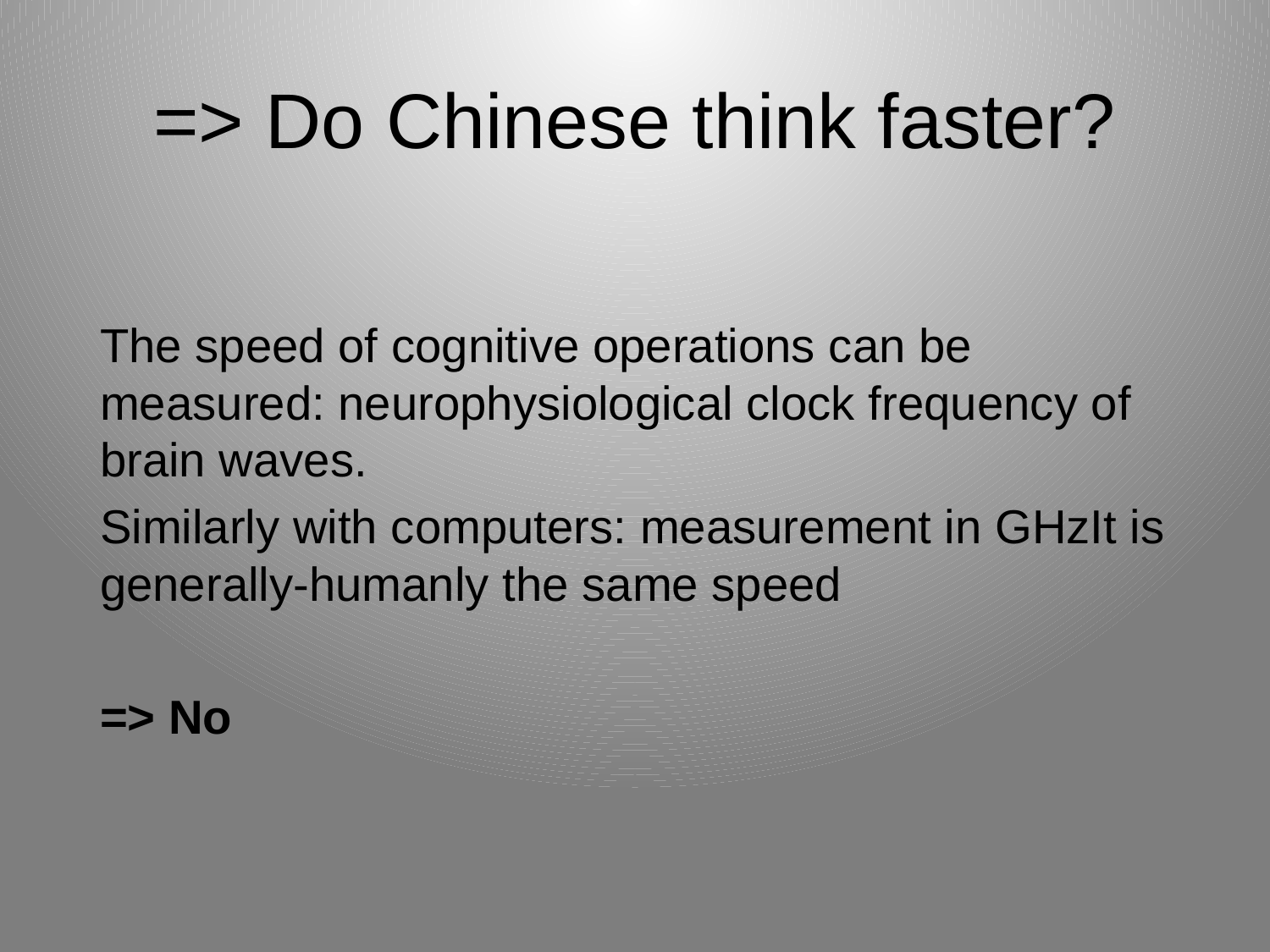

# => Do Chinese think faster?
The speed of cognitive operations can be measured: neurophysiological clock frequency of brain waves.
Similarly with computers: measurement in GHzIt is generally-humanly the same speed

=> No